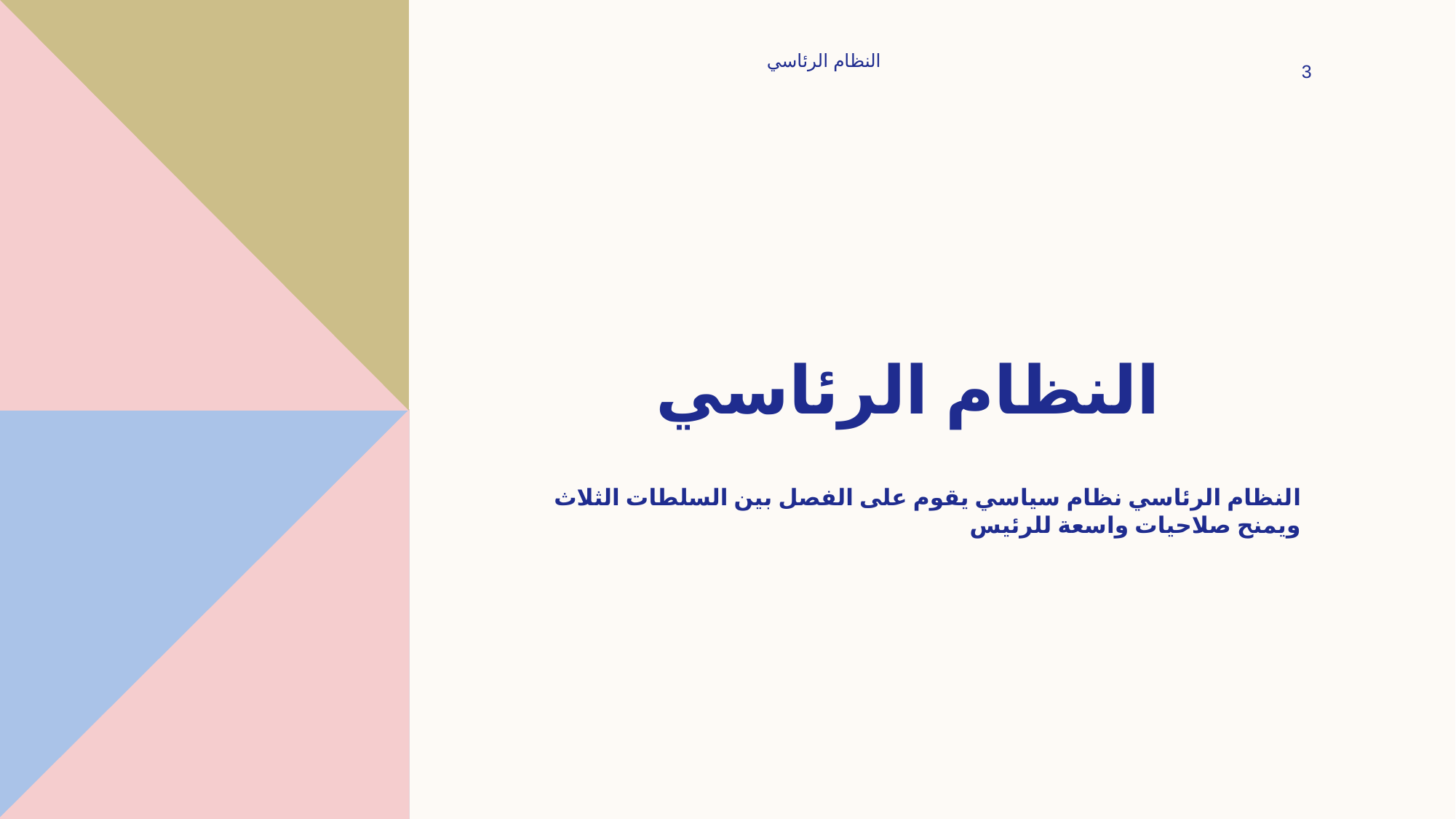

النظام الرئاسي

3
# النظام الرئاسي

النظام الرئاسي نظام سياسي يقوم على الفصل بين السلطات الثلاث ويمنح صلاحيات واسعة للرئيس